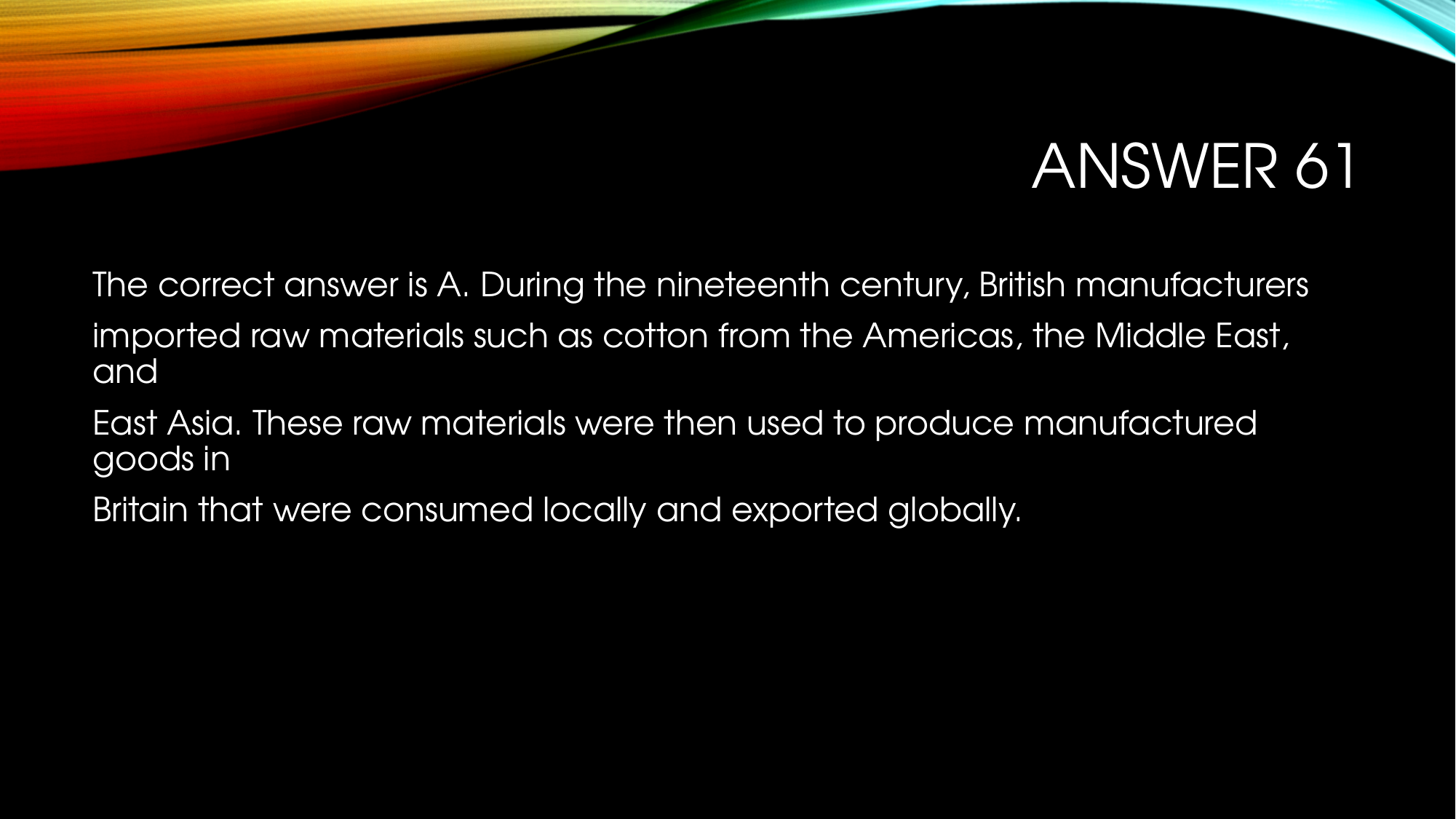

# Answer 61
The correct answer is A. During the nineteenth century, British manufacturers
imported raw materials such as cotton from the Americas, the Middle East, and
East Asia. These raw materials were then used to produce manufactured goods in
Britain that were consumed locally and exported globally.